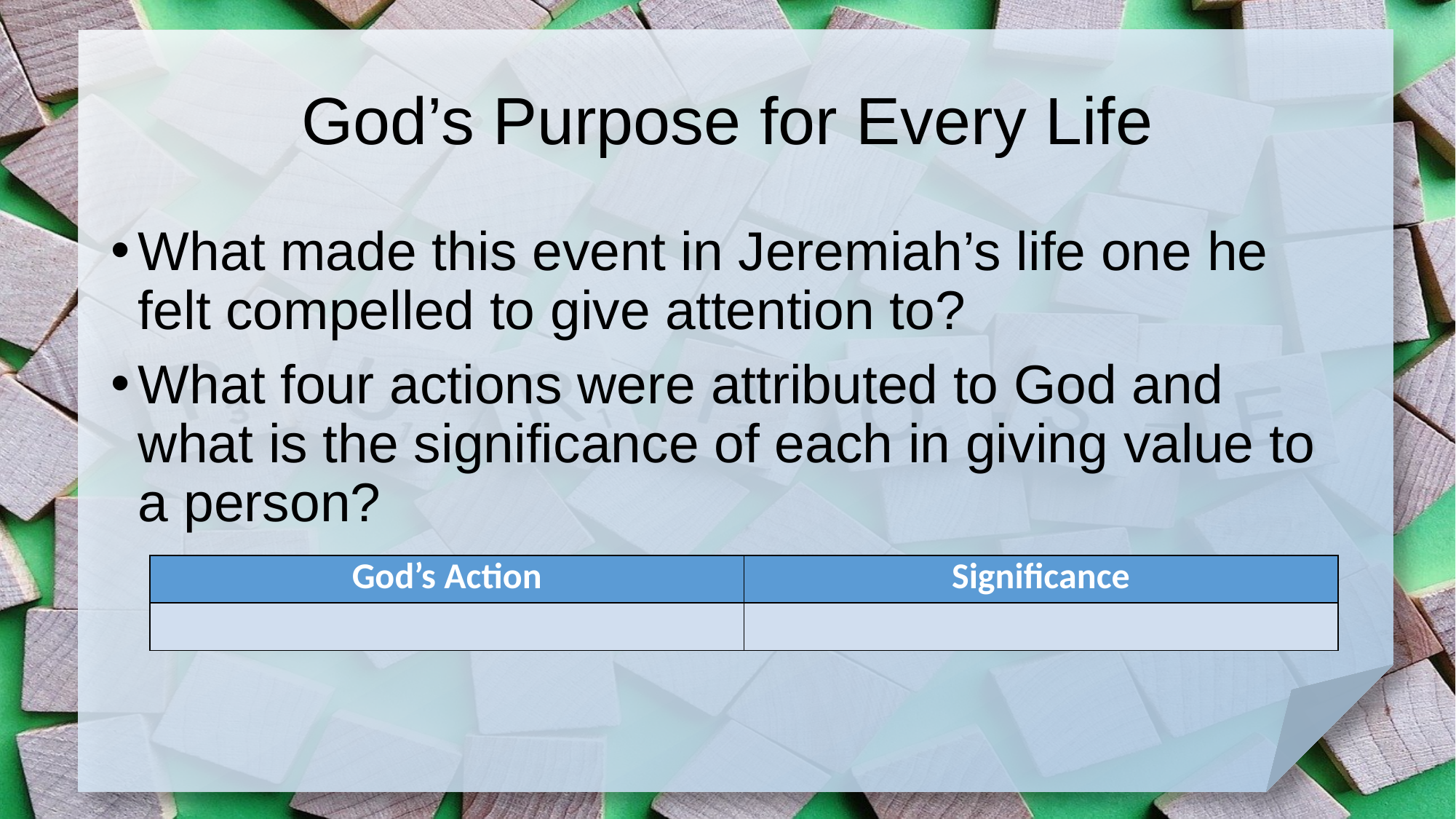

# God’s Purpose for Every Life
What made this event in Jeremiah’s life one he felt compelled to give attention to?
What four actions were attributed to God and what is the significance of each in giving value to a person?
| God’s Action | Significance |
| --- | --- |
|  |  |